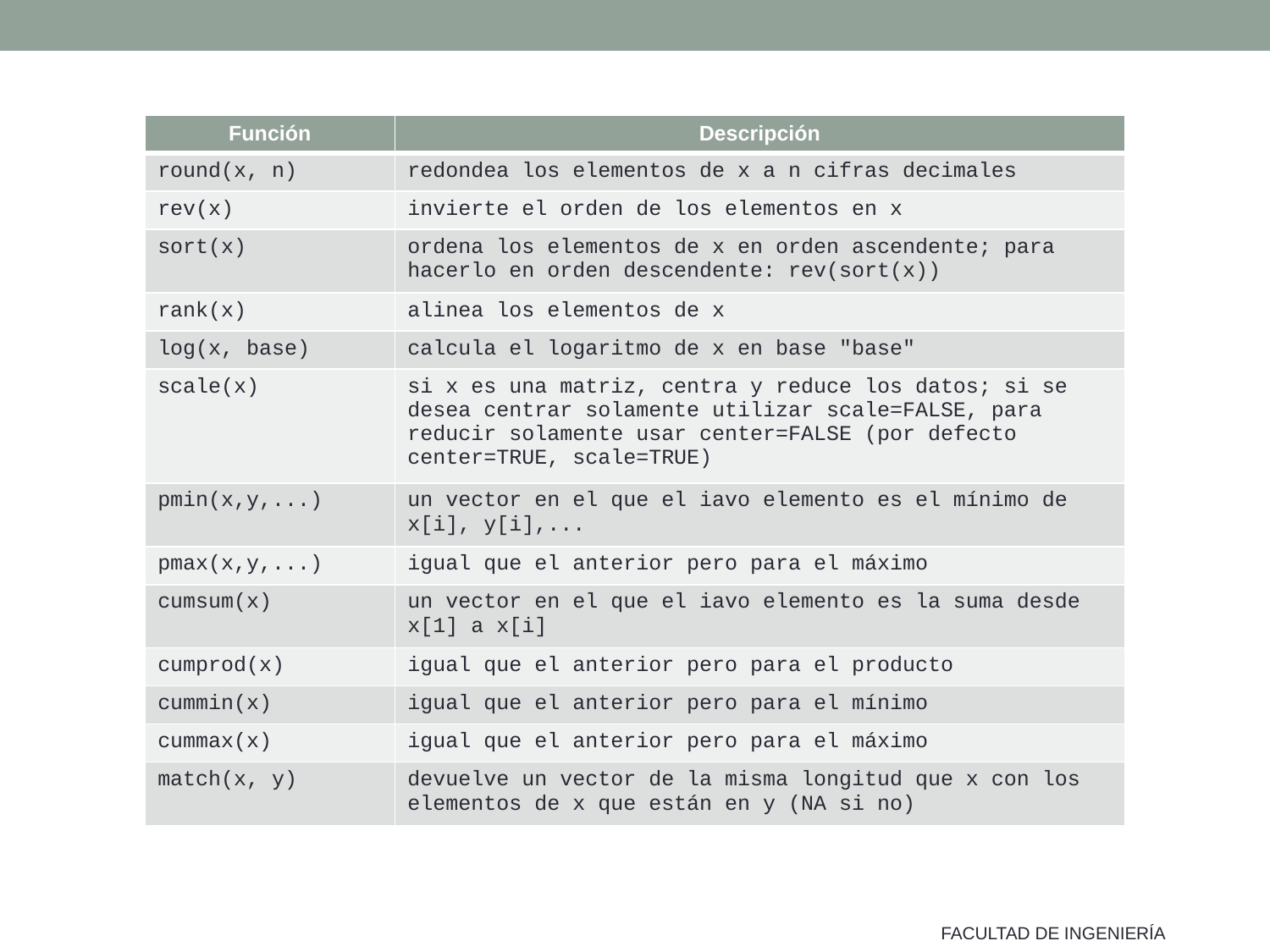

| Función | Descripción |
| --- | --- |
| round(x, n) | redondea los elementos de x a n cifras decimales |
| rev(x) | invierte el orden de los elementos en x |
| sort(x) | ordena los elementos de x en orden ascendente; para hacerlo en orden descendente: rev(sort(x)) |
| rank(x) | alinea los elementos de x |
| log(x, base) | calcula el logaritmo de x en base "base" |
| scale(x) | si x es una matriz, centra y reduce los datos; si se desea centrar solamente utilizar scale=FALSE, para reducir solamente usar center=FALSE (por defecto center=TRUE, scale=TRUE) |
| pmin(x,y,...) | un vector en el que el iavo elemento es el mínimo de x[i], y[i],... |
| pmax(x,y,...) | igual que el anterior pero para el máximo |
| cumsum(x) | un vector en el que el iavo elemento es la suma desde x[1] a x[i] |
| cumprod(x) | igual que el anterior pero para el producto |
| cummin(x) | igual que el anterior pero para el mínimo |
| cummax(x) | igual que el anterior pero para el máximo |
| match(x, y) | devuelve un vector de la misma longitud que x con los elementos de x que están en y (NA si no) |
FACULTAD DE INGENIERÍA